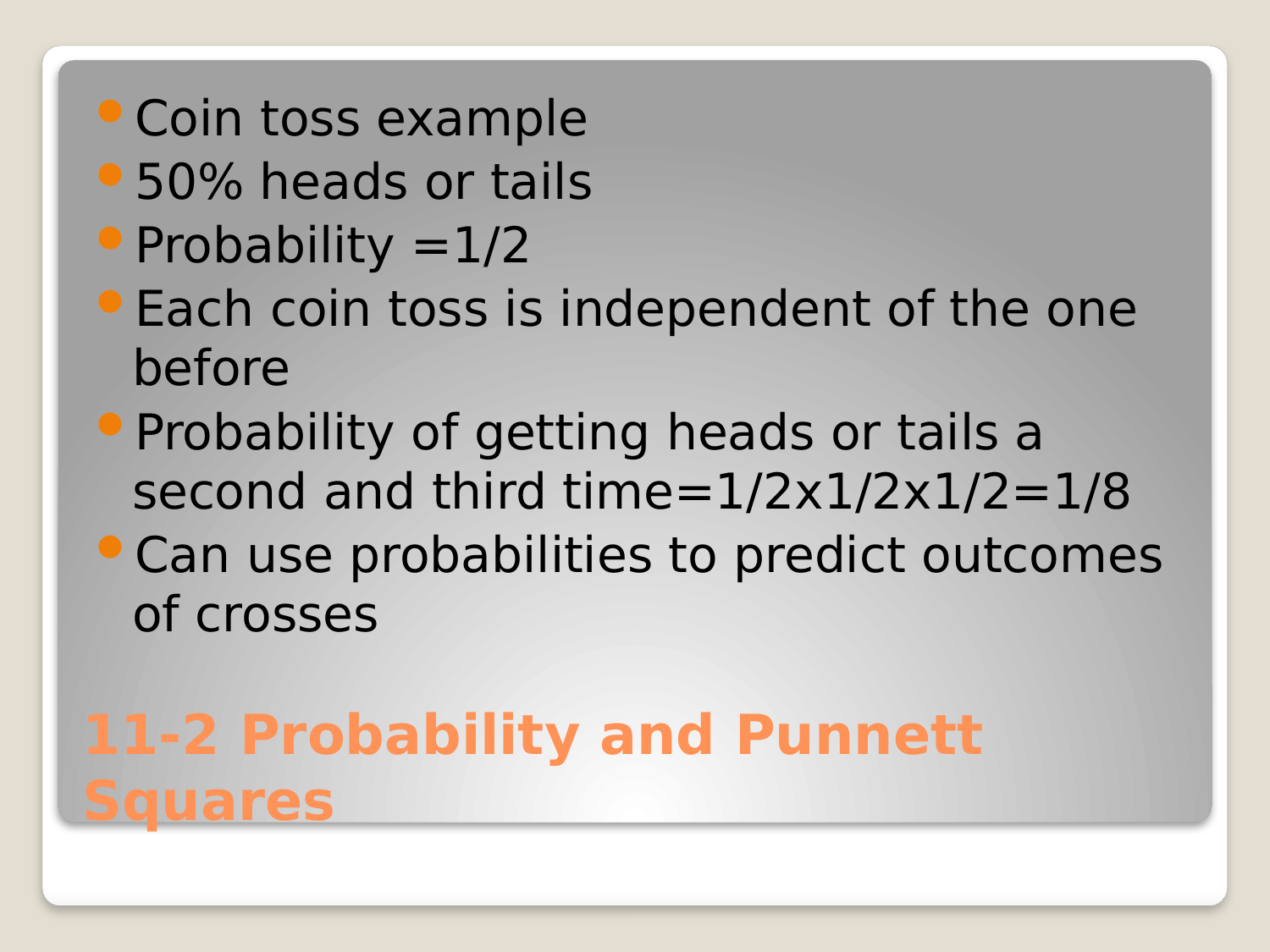

Coin toss example
50% heads or tails
Probability =1/2
Each coin toss is independent of the one before
Probability of getting heads or tails a second and third time=1/2x1/2x1/2=1/8
Can use probabilities to predict outcomes of crosses

# 11-2 Probability and Punnett Squares